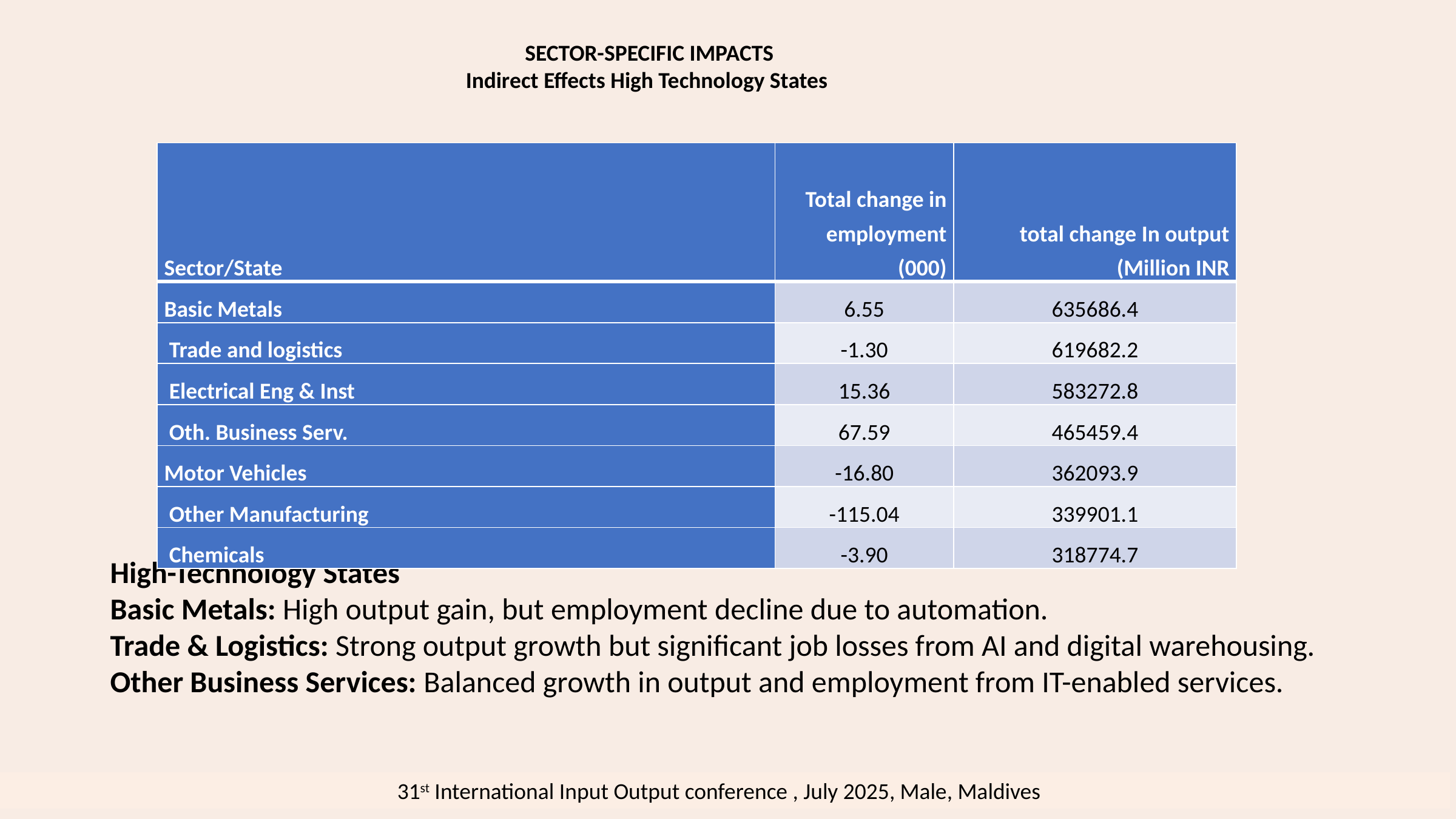

SECTOR-SPECIFIC IMPACTS
Indirect Effects High Technology States
| Sector/State | Total change in employment (000) | total change In output (Million INR |
| --- | --- | --- |
| Basic Metals | 6.55 | 635686.4 |
| Trade and logistics | -1.30 | 619682.2 |
| Electrical Eng & Inst | 15.36 | 583272.8 |
| Oth. Business Serv. | 67.59 | 465459.4 |
| Motor Vehicles | -16.80 | 362093.9 |
| Other Manufacturing | -115.04 | 339901.1 |
| Chemicals | -3.90 | 318774.7 |
High-Technology States
Basic Metals: High output gain, but employment decline due to automation.
Trade & Logistics: Strong output growth but significant job losses from AI and digital warehousing.
Other Business Services: Balanced growth in output and employment from IT-enabled services.
31st International Input Output conference , July 2025, Male, Maldives